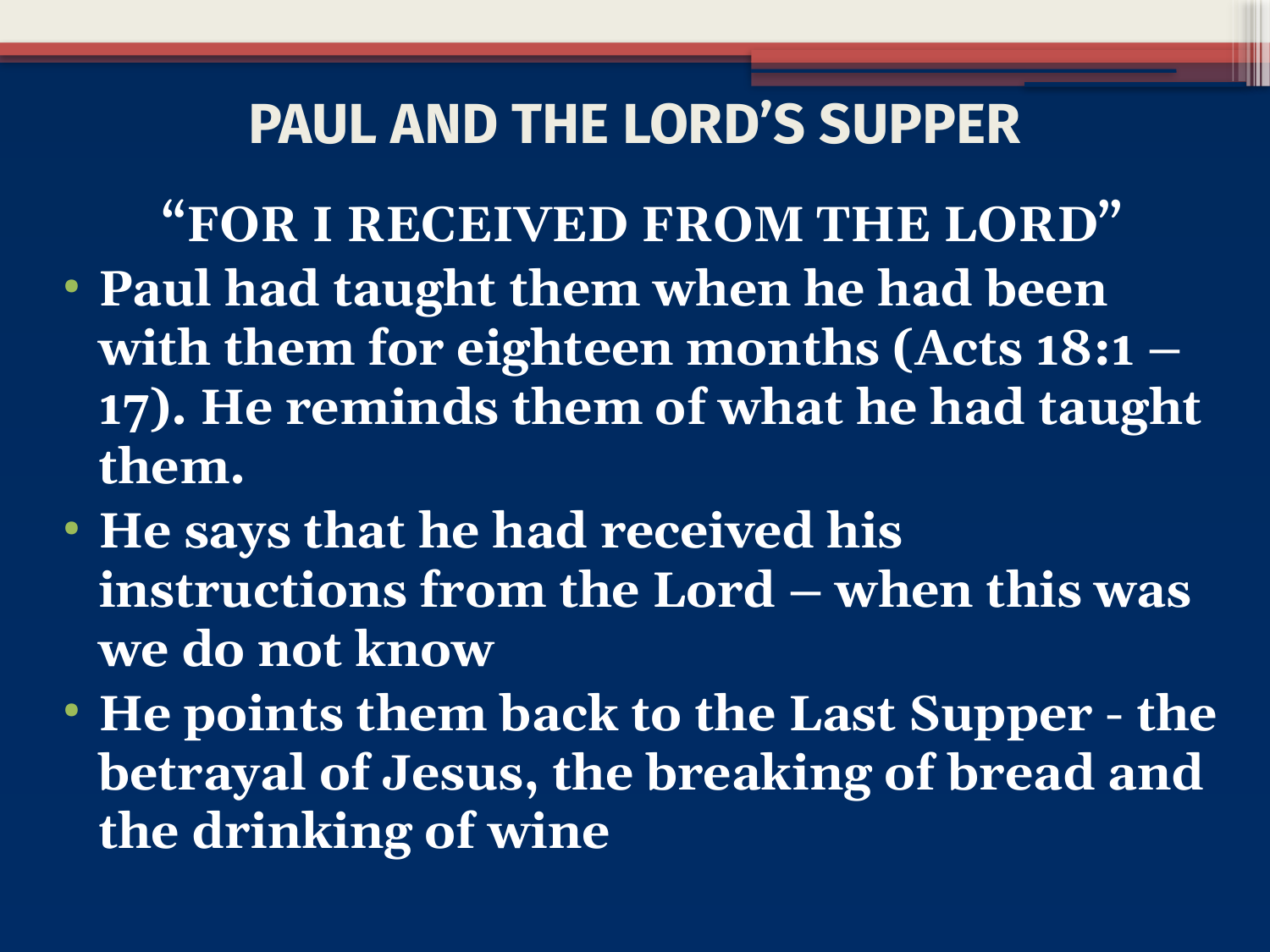

# PAUL AND THE LORD’S SUPPER
“FOR I RECEIVED FROM THE LORD”
Paul had taught them when he had been with them for eighteen months (Acts 18:1 – 17). He reminds them of what he had taught them.
He says that he had received his instructions from the Lord – when this was we do not know
He points them back to the Last Supper - the betrayal of Jesus, the breaking of bread and the drinking of wine